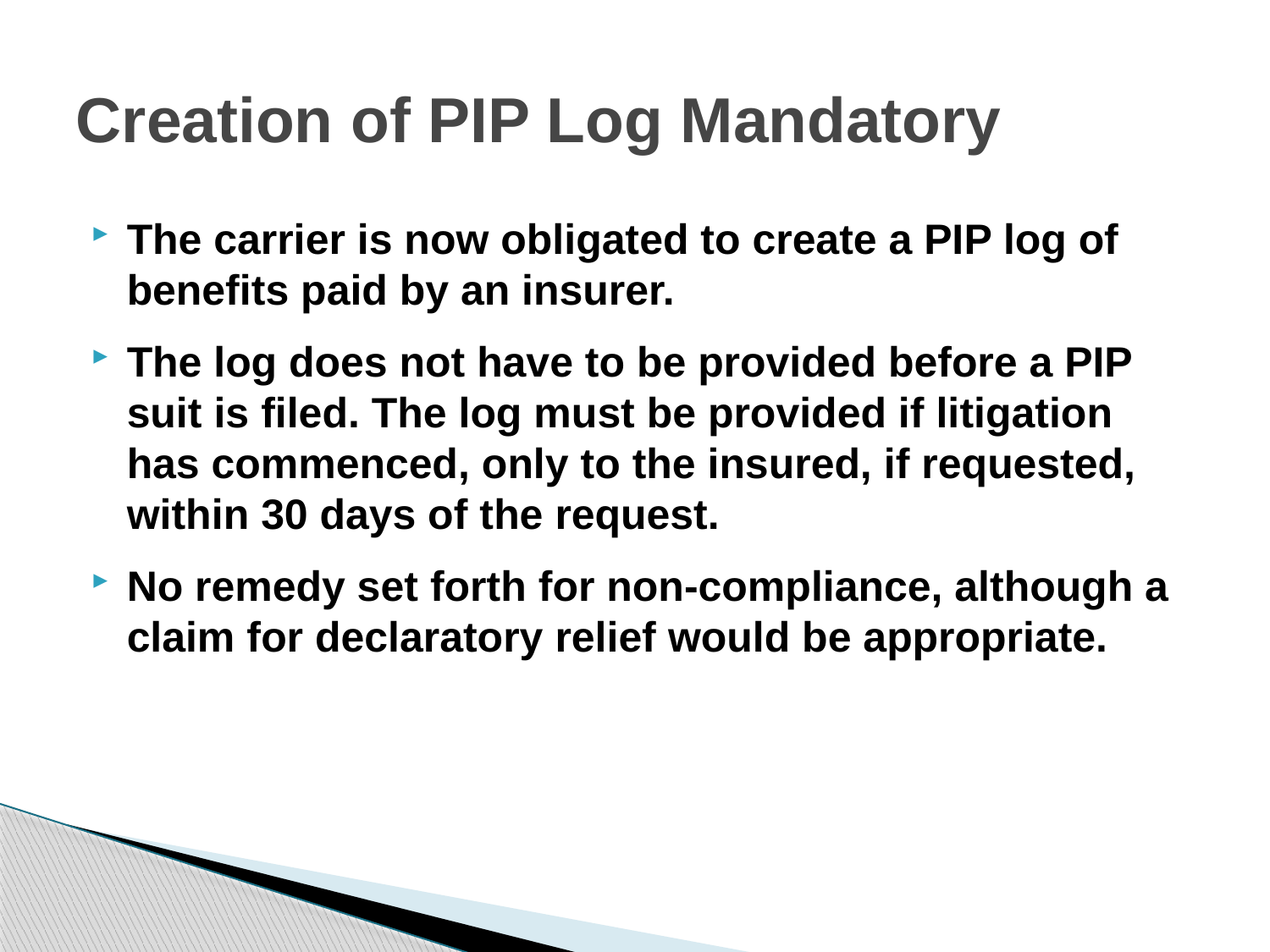

# Creation of PIP Log Mandatory
The carrier is now obligated to create a PIP log of benefits paid by an insurer.
The log does not have to be provided before a PIP suit is filed. The log must be provided if litigation has commenced, only to the insured, if requested, within 30 days of the request.
No remedy set forth for non-compliance, although a claim for declaratory relief would be appropriate.